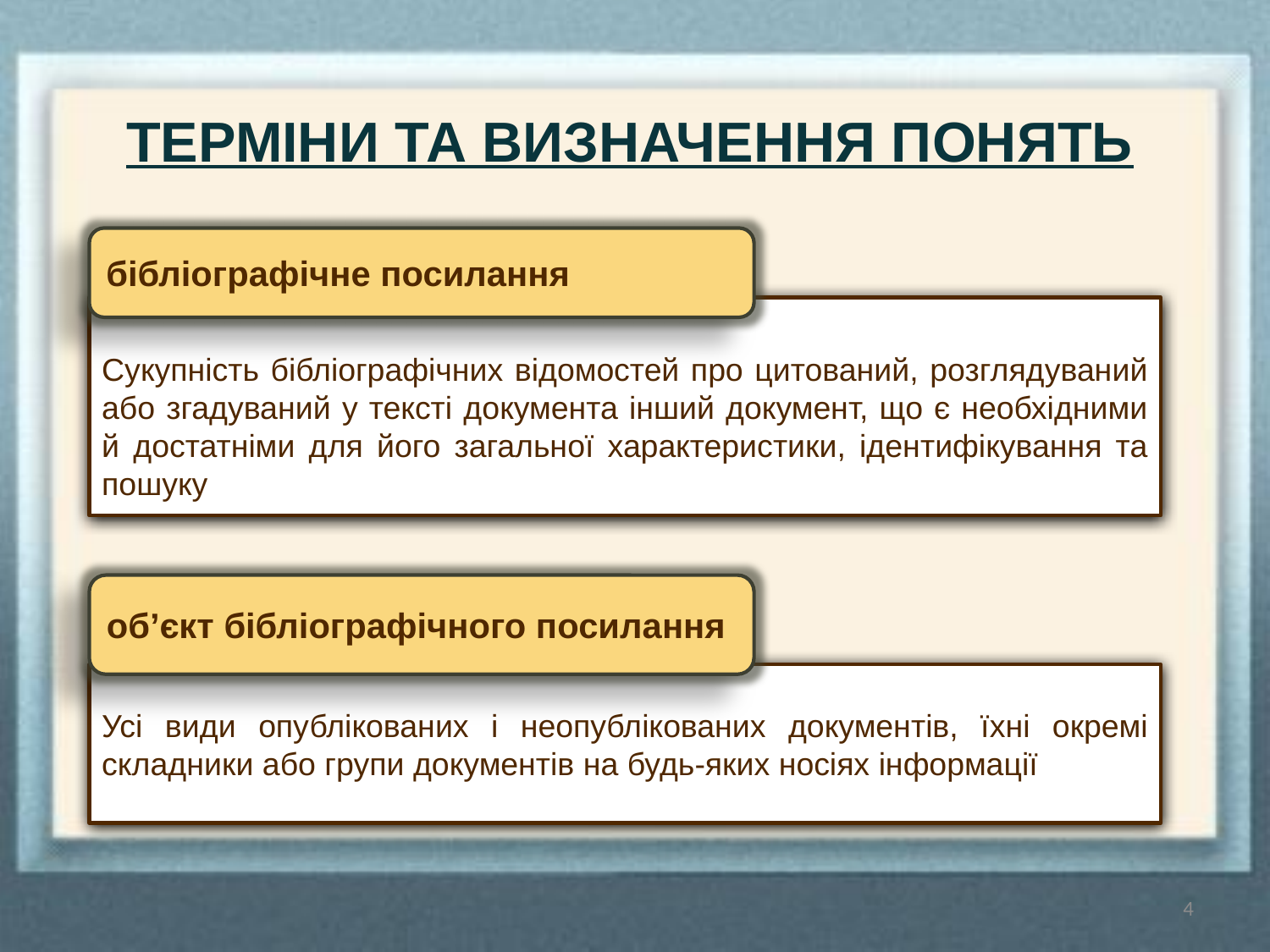

ТЕРМІНИ ТА ВИЗНАЧЕННЯ ПОНЯТЬ
бібліографічне посилання

Сукупність бібліографічних відомостей про цитований, розглядуваний або згадуваний у тексті документа інший документ, що є необхідними й достатніми для його загальної характеристики, ідентифікування та пошуку

об’єкт бібліографічного посилання

Усі види опублікованих і неопублікованих документів, їхні окремі складники або групи документів на будь-яких носіях інформації

4